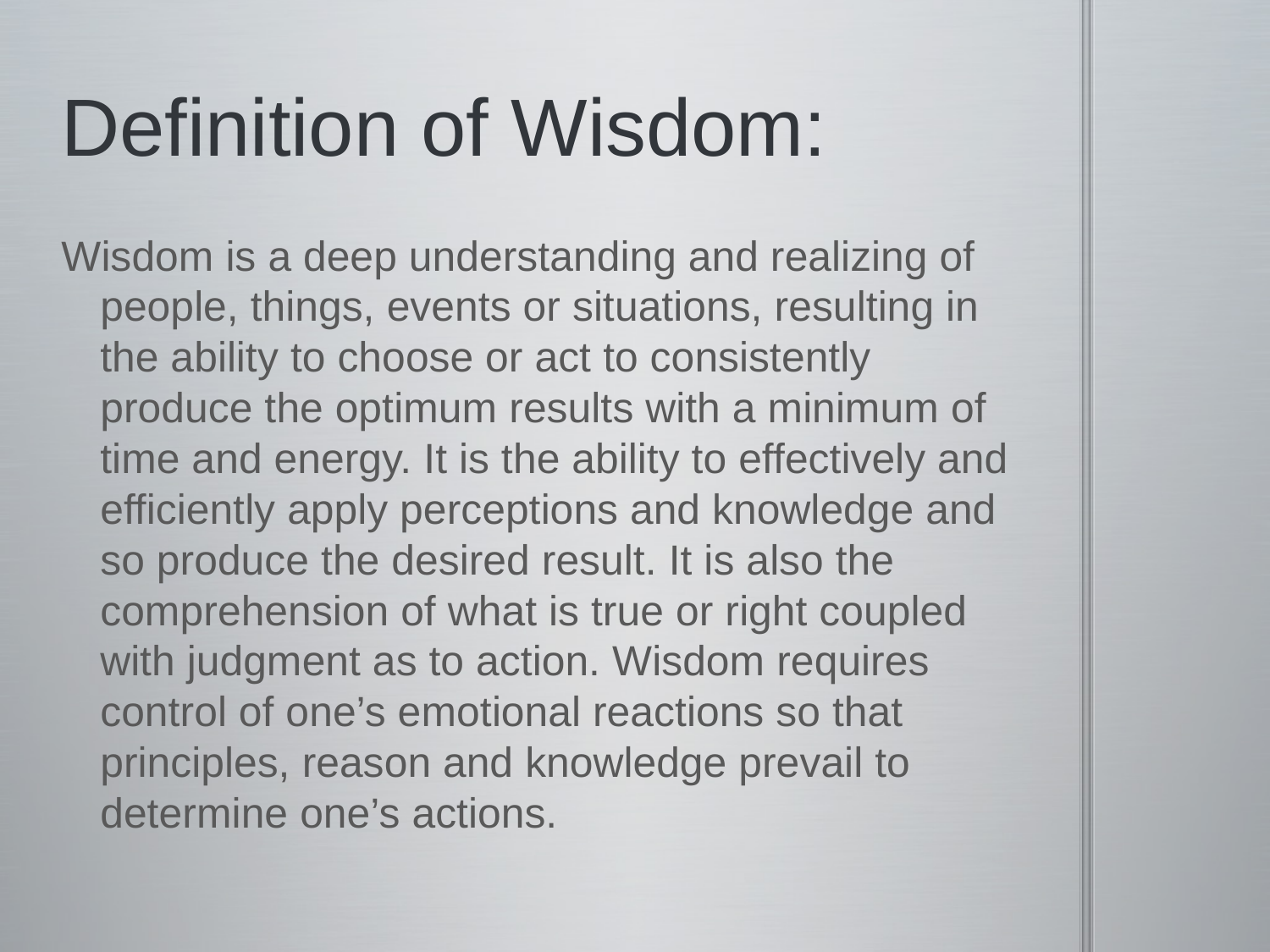

# Definition of Wisdom:
Wisdom is a deep understanding and realizing of people, things, events or situations, resulting in the ability to choose or act to consistently produce the optimum results with a minimum of time and energy. It is the ability to effectively and efficiently apply perceptions and knowledge and so produce the desired result. It is also the comprehension of what is true or right coupled with judgment as to action. Wisdom requires control of one’s emotional reactions so that principles, reason and knowledge prevail to determine one’s actions.